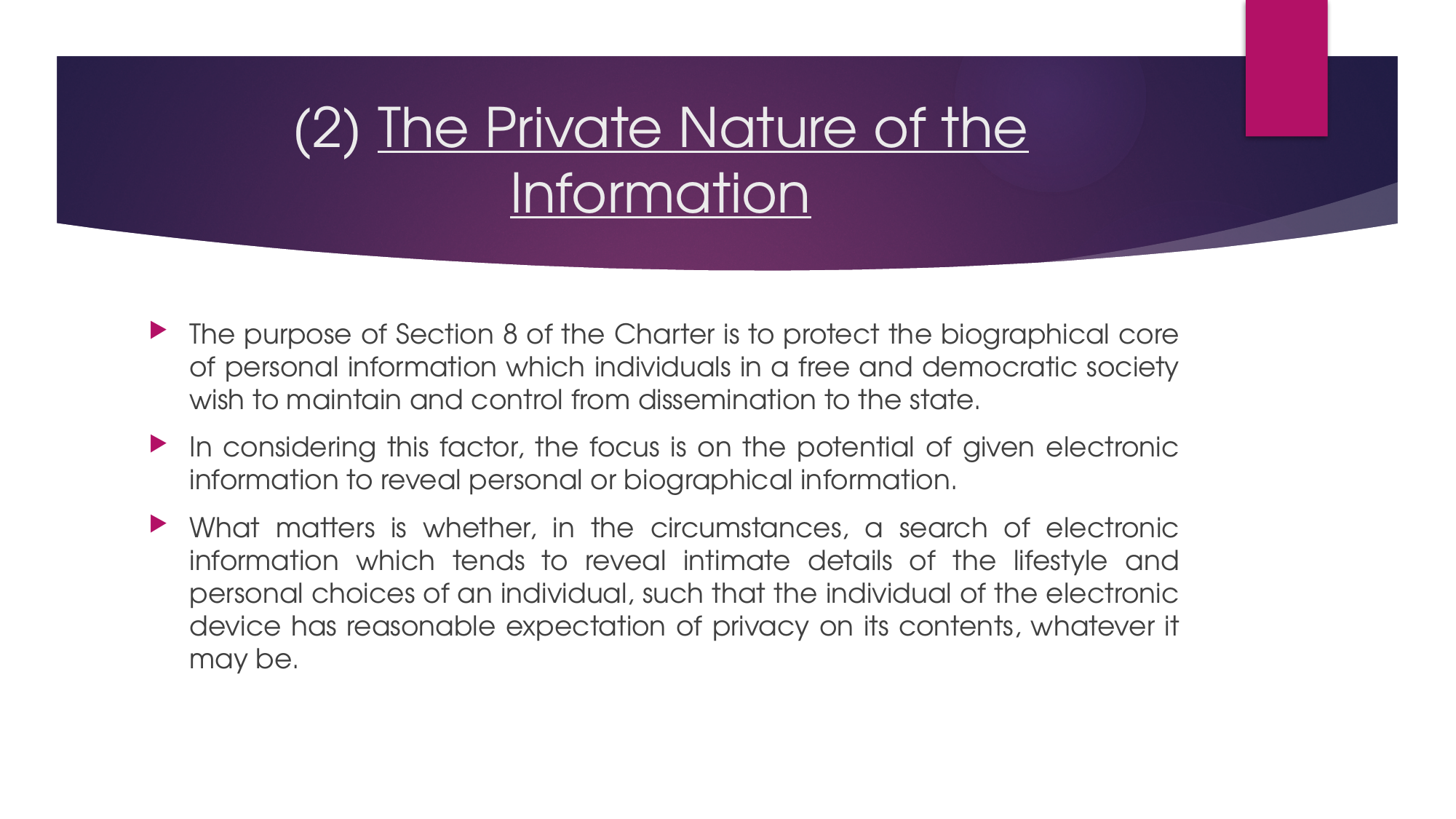

# (2) The Private Nature of the Information
The purpose of Section 8 of the Charter is to protect the biographical core of personal information which individuals in a free and democratic society wish to maintain and control from dissemination to the state.
In considering this factor, the focus is on the potential of given electronic information to reveal personal or biographical information.
What matters is whether, in the circumstances, a search of electronic information which tends to reveal intimate details of the lifestyle and personal choices of an individual, such that the individual of the electronic device has reasonable expectation of privacy on its contents, whatever it may be.